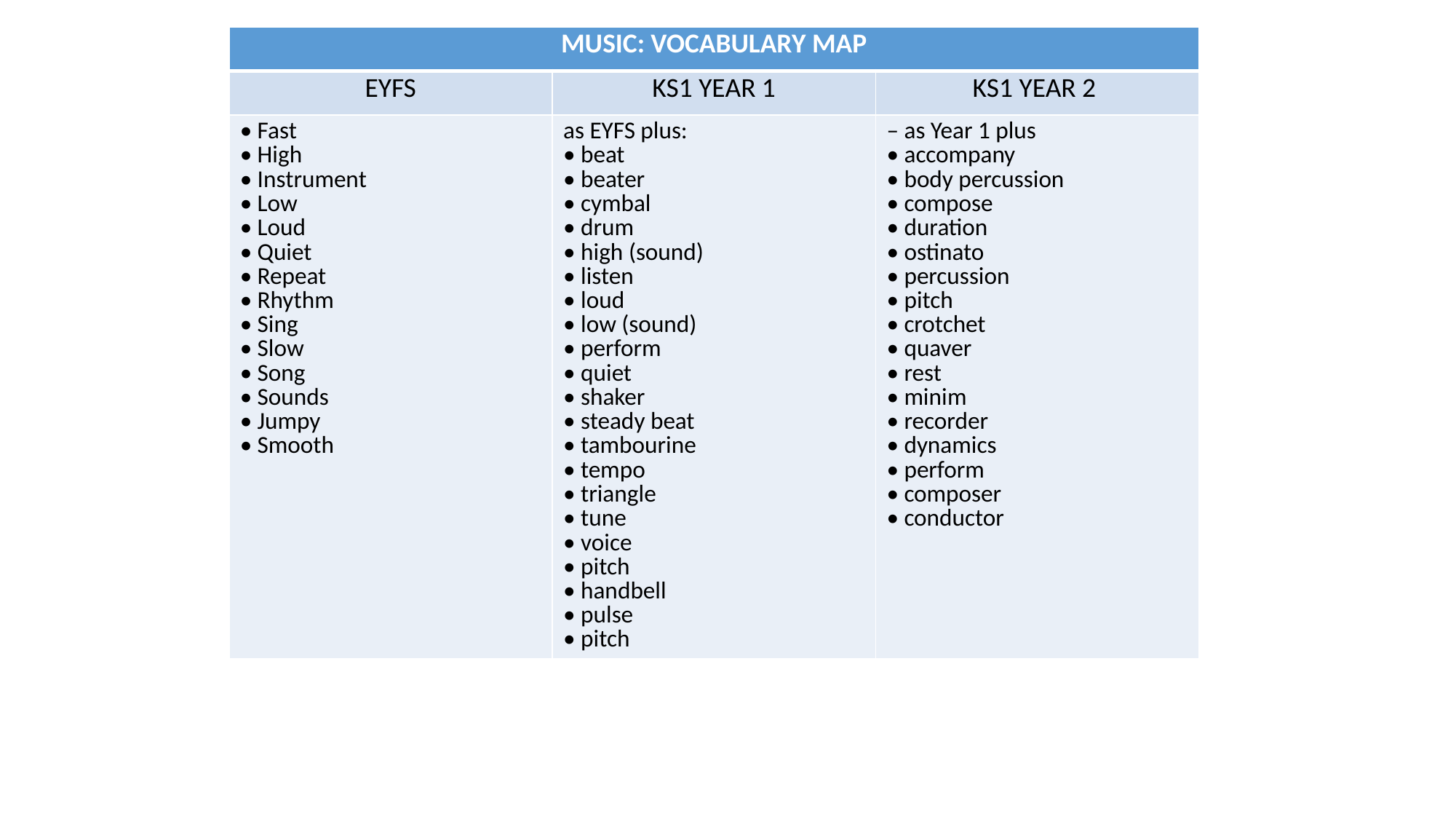

| MUSIC: VOCABULARY MAP |  |  |
| --- | --- | --- |
| EYFS | KS1 YEAR 1 | KS1 YEAR 2 |
| • Fast • High • Instrument • Low • Loud • Quiet • Repeat • Rhythm • Sing • Slow • Song • Sounds • Jumpy • Smooth | as EYFS plus: • beat • beater • cymbal • drum • high (sound) • listen • loud • low (sound) • perform • quiet • shaker • steady beat • tambourine • tempo • triangle • tune • voice • pitch • handbell • pulse • pitch | – as Year 1 plus • accompany • body percussion • compose • duration • ostinato • percussion • pitch • crotchet • quaver • rest • minim • recorder • dynamics • perform • composer • conductor |